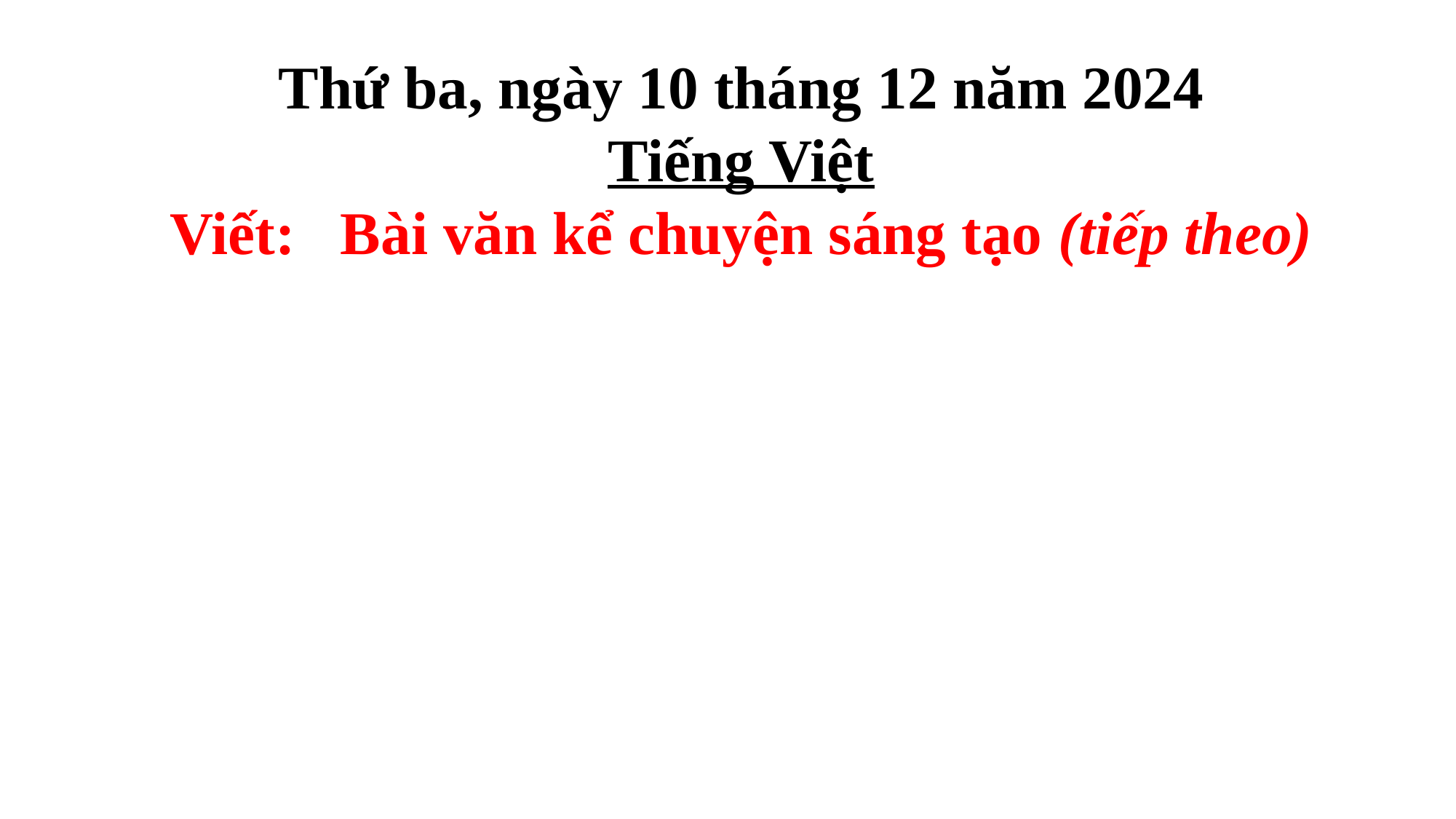

Thứ ba, ngày 10 tháng 12 năm 2024
Tiếng Việt
Viết:   Bài văn kể chuyện sáng tạo (tiếp theo)